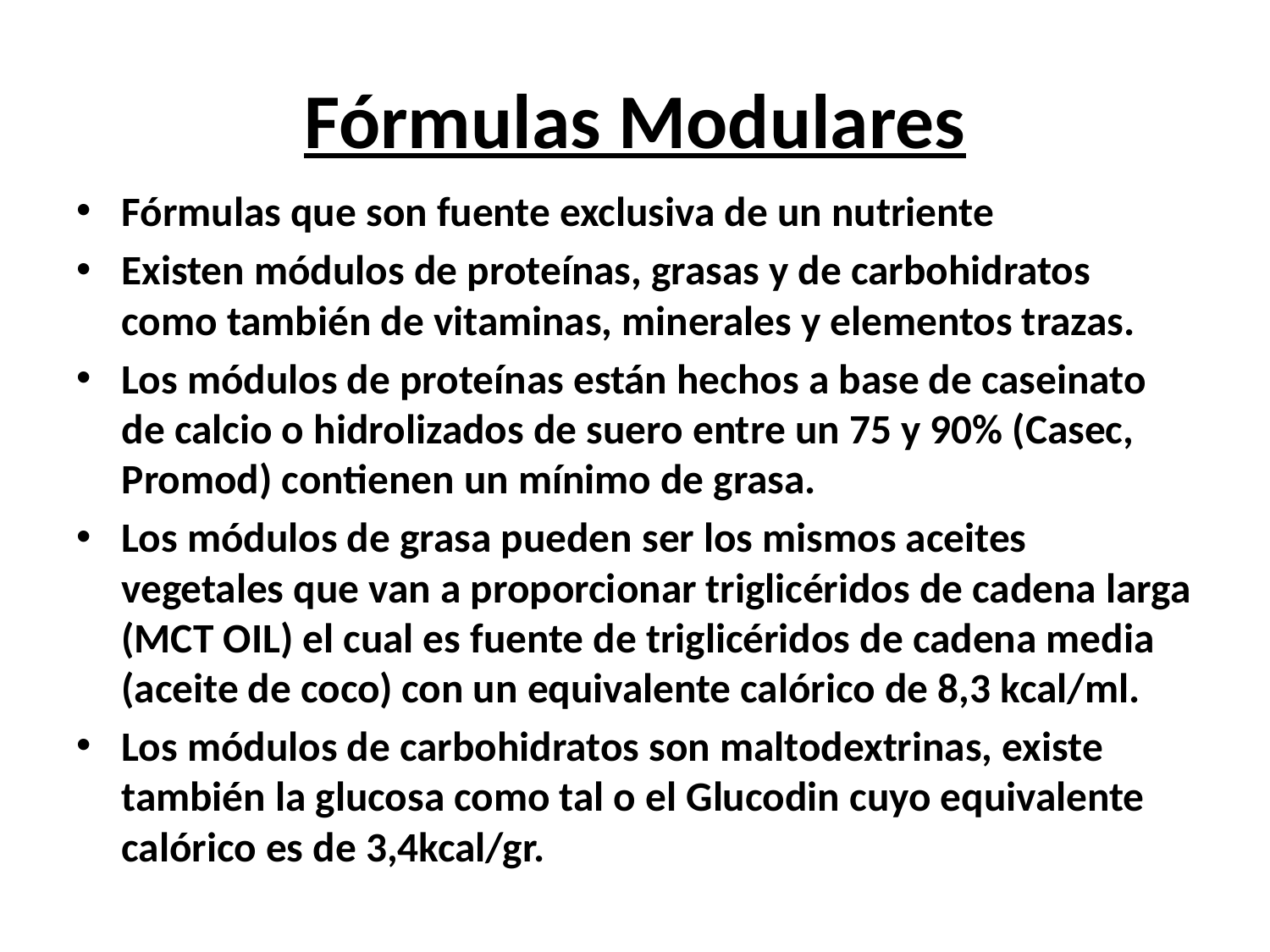

# Fórmulas Modulares
Fórmulas que son fuente exclusiva de un nutriente
Existen módulos de proteínas, grasas y de carbohidratos como también de vitaminas, minerales y elementos trazas.
Los módulos de proteínas están hechos a base de caseinato de calcio o hidrolizados de suero entre un 75 y 90% (Casec, Promod) contienen un mínimo de grasa.
Los módulos de grasa pueden ser los mismos aceites vegetales que van a proporcionar triglicéridos de cadena larga (MCT OIL) el cual es fuente de triglicéridos de cadena media (aceite de coco) con un equivalente calórico de 8,3 kcal/ml.
Los módulos de carbohidratos son maltodextrinas, existe también la glucosa como tal o el Glucodin cuyo equivalente calórico es de 3,4kcal/gr.